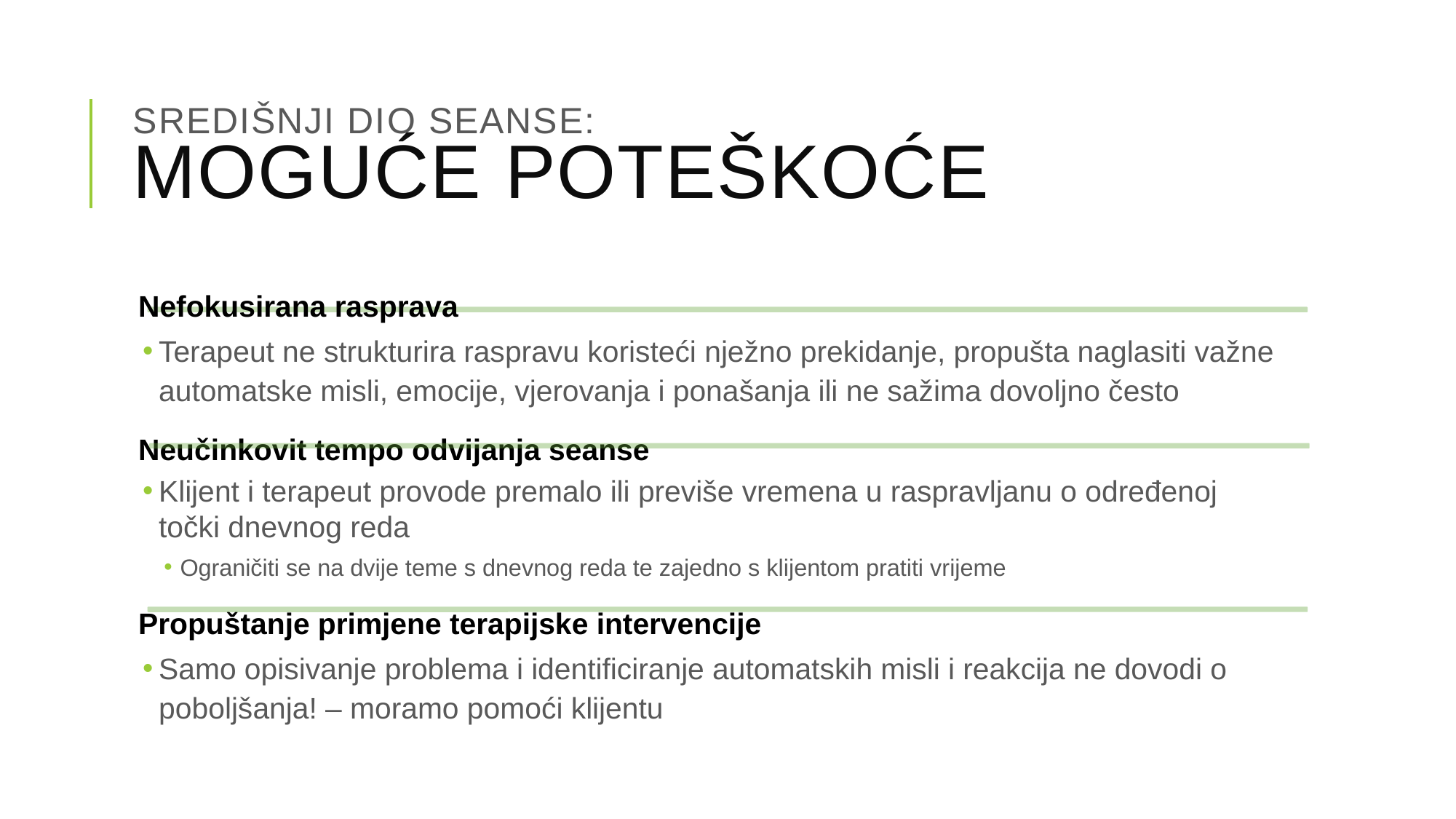

# Središnji dio seanse: moguće poteškoće

Nefokusirana rasprava
Terapeut ne strukturira raspravu koristeći nježno prekidanje, propušta naglasiti važne automatske misli, emocije, vjerovanja i ponašanja ili ne sažima dovoljno često
Neučinkovit tempo odvijanja seanse
Klijent i terapeut provode premalo ili previše vremena u raspravljanu o određenoj točki dnevnog reda
Ograničiti se na dvije teme s dnevnog reda te zajedno s klijentom pratiti vrijeme
Propuštanje primjene terapijske intervencije
Samo opisivanje problema i identificiranje automatskih misli i reakcija ne dovodi o poboljšanja! – moramo pomoći klijentu